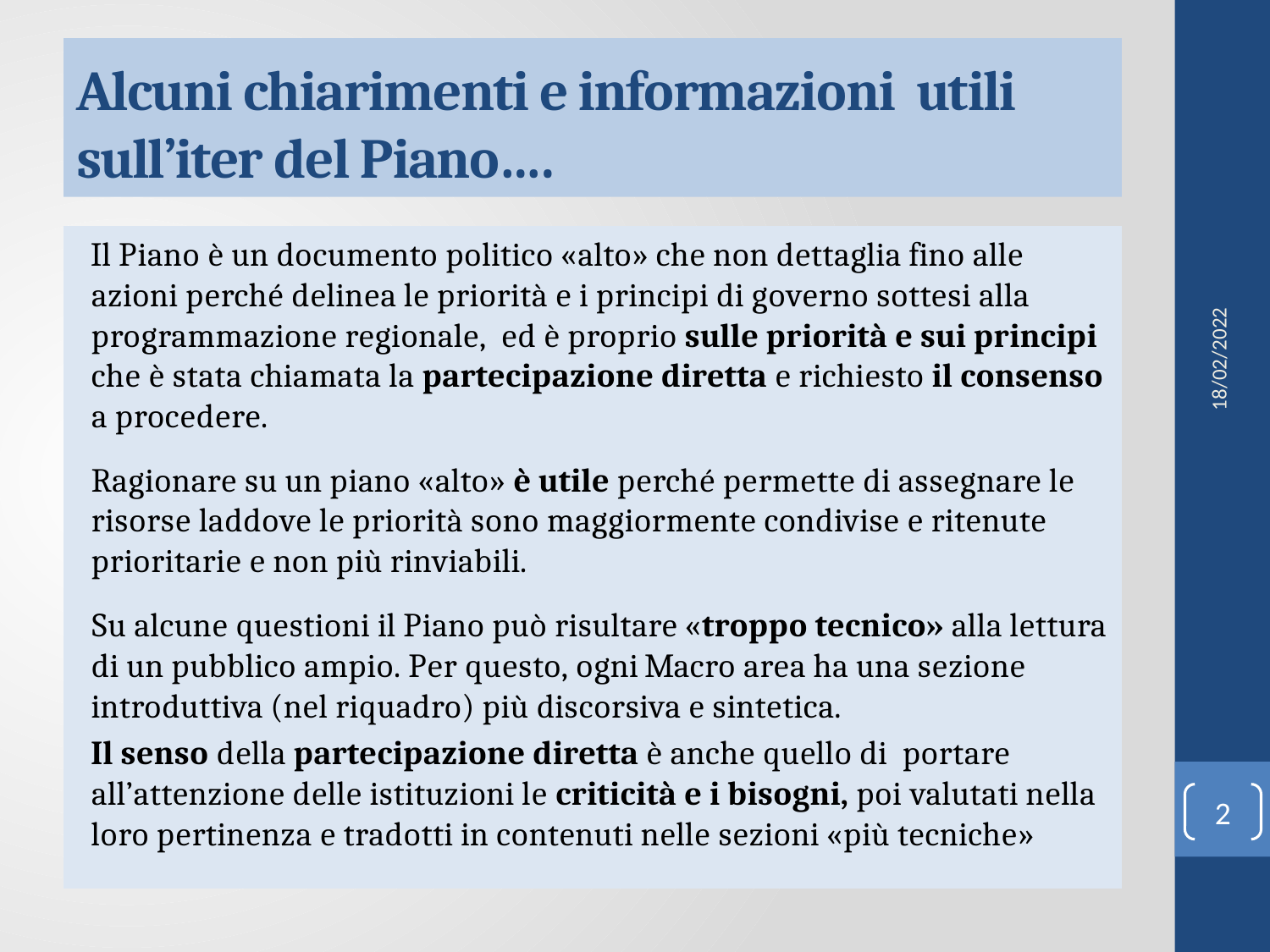

# Alcuni chiarimenti e informazioni  utili sull’iter del Piano….
Il Piano è un documento politico «alto» che non dettaglia fino alle azioni perché delinea le priorità e i principi di governo sottesi alla programmazione regionale,  ed è proprio sulle priorità e sui principi che è stata chiamata la partecipazione diretta e richiesto il consenso a procedere.

Ragionare su un piano «alto» è utile perché permette di assegnare le risorse laddove le priorità sono maggiormente condivise e ritenute prioritarie e non più rinviabili.

Su alcune questioni il Piano può risultare «troppo tecnico» alla lettura di un pubblico ampio. Per questo, ogni Macro area ha una sezione introduttiva (nel riquadro) più discorsiva e sintetica.
Il senso della partecipazione diretta è anche quello di  portare all’attenzione delle istituzioni le criticità e i bisogni, poi valutati nella loro pertinenza e tradotti in contenuti nelle sezioni «più tecniche»

18/02/2022

2